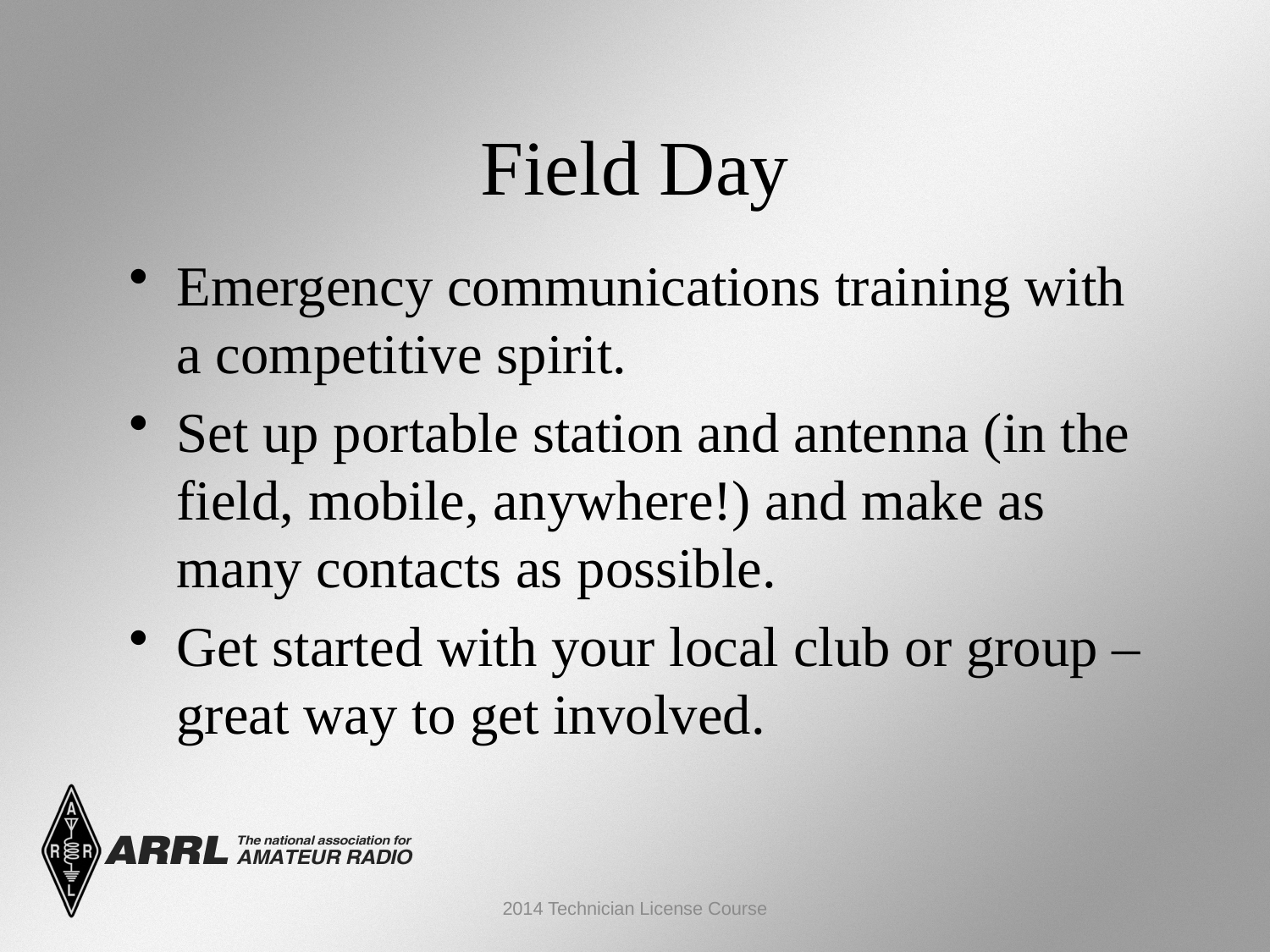

Field Day
Emergency communications training with a competitive spirit.
Set up portable station and antenna (in the field, mobile, anywhere!) and make as many contacts as possible.
Get started with your local club or group – great way to get involved.
2014 Technician License Course